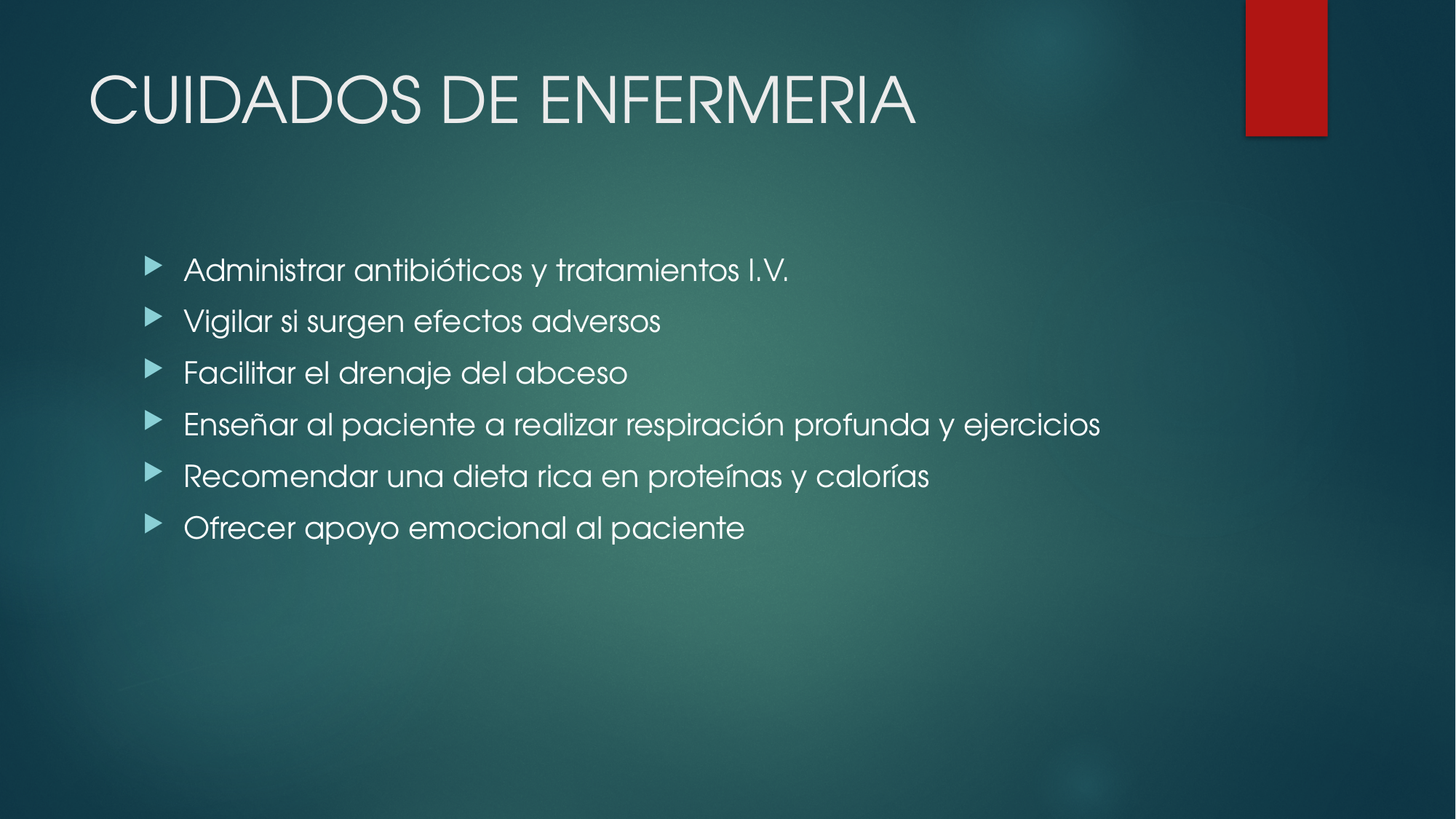

# CUIDADOS DE ENFERMERIA
Administrar antibióticos y tratamientos I.V.
Vigilar si surgen efectos adversos
Facilitar el drenaje del abceso
Enseñar al paciente a realizar respiración profunda y ejercicios
Recomendar una dieta rica en proteínas y calorías
Ofrecer apoyo emocional al paciente